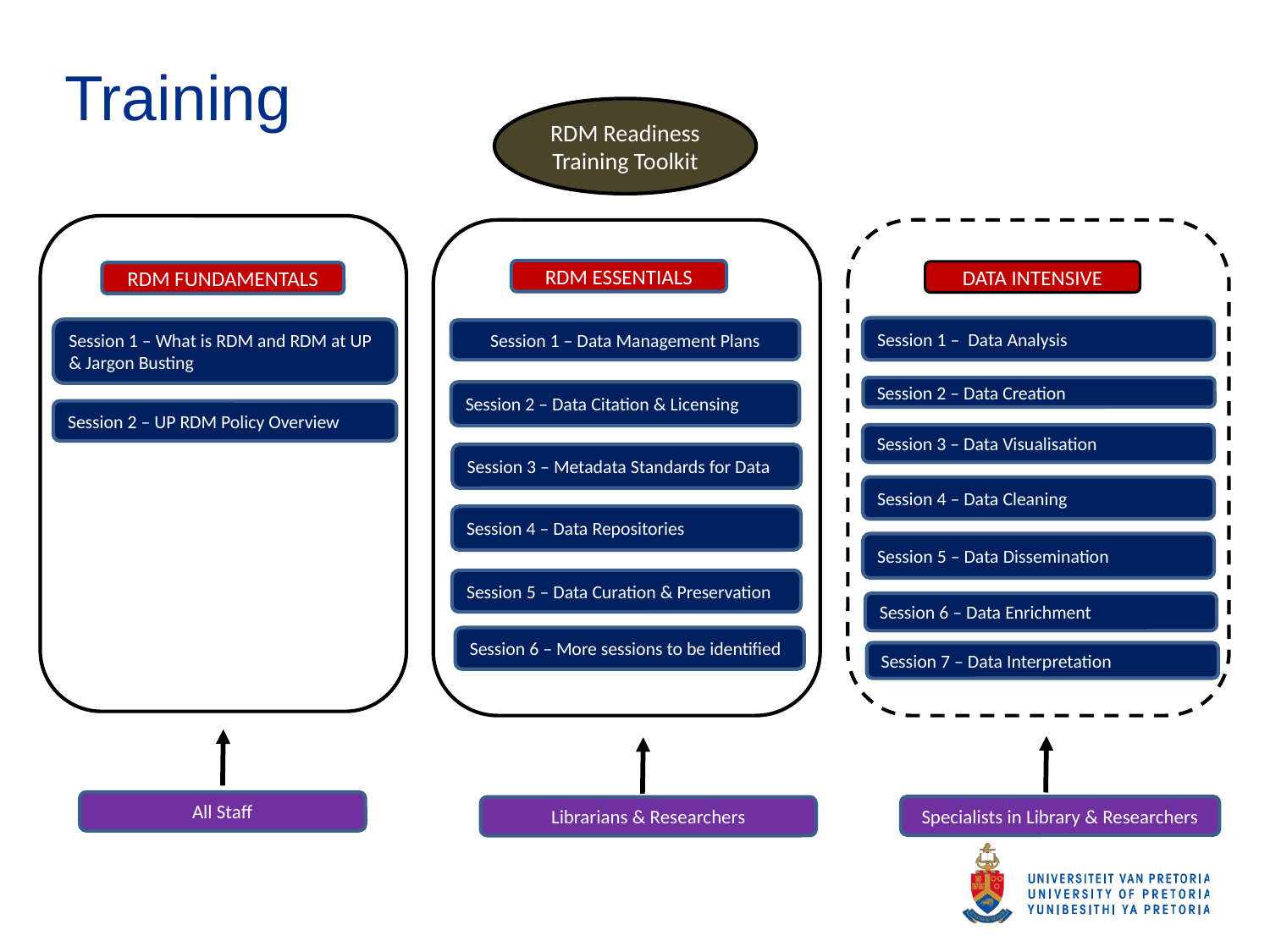

Training
RDM Readiness Training Toolkit

RDM ESSENTIALS
DATA INTENSIVE
RDM FUNDAMENTALS
Session 1 –  Data Analysis
Session 1 – What is RDM and RDM at UP & Jargon Busting
Session 1 – Data Management Plans
Session 2 – Data Creation
Session 2 – Data Citation & Licensing
Session 2 – UP RDM Policy Overview
Session 3 – Data Visualisation
Session 3 – Metadata Standards for Data
Session 4 – Data Cleaning
Session 4 – Data Repositories
Session 5 – Data Dissemination
Session 5 – Data Curation & Preservation
Session 6 – Data Enrichment
Session 6 – More sessions to be identified
Session 7 – Data Interpretation
All Staff
Specialists in Library & Researchers
Librarians & Researchers